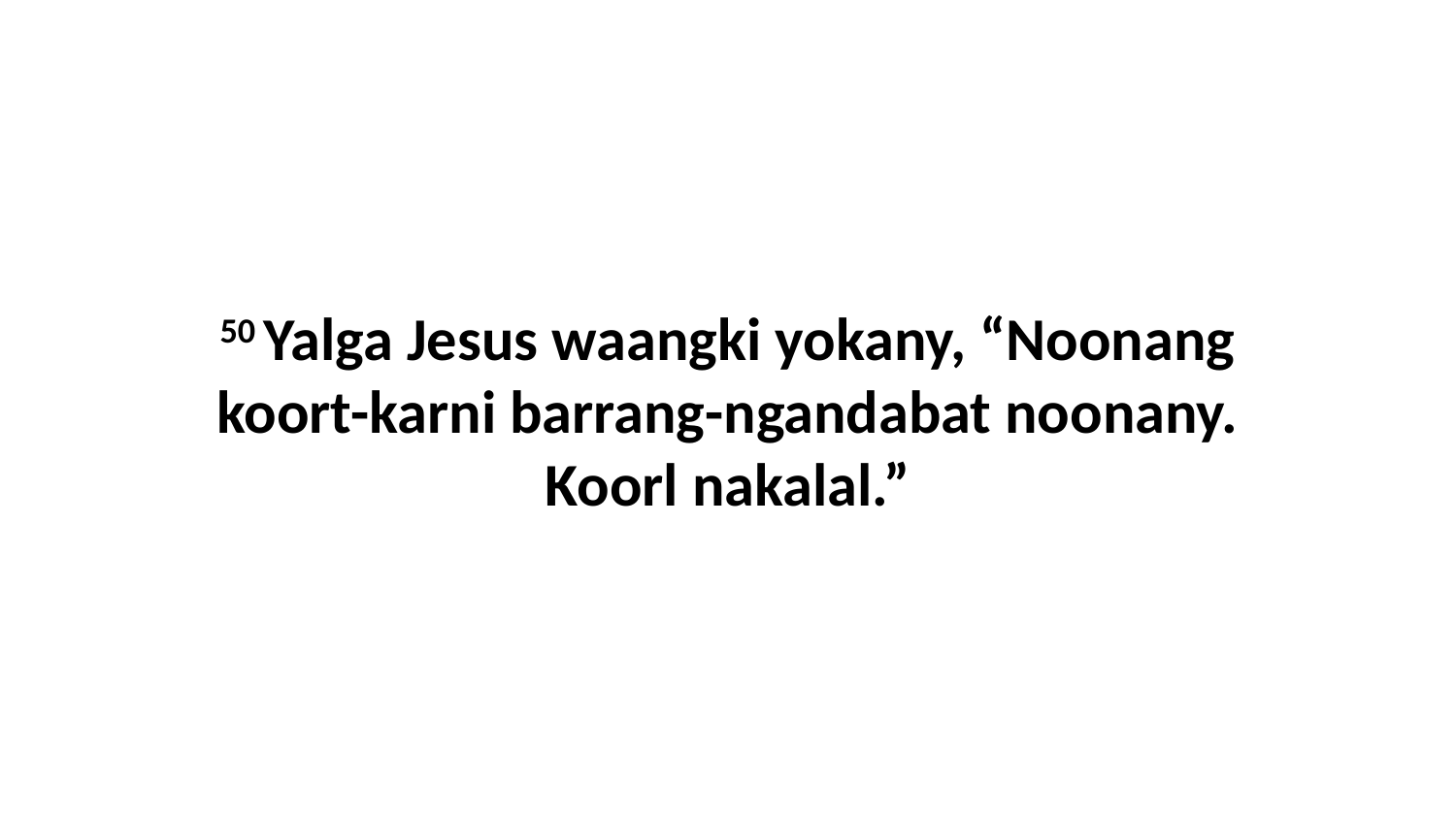

50 Yalga Jesus waangki yokany, “Noonang koort-karni barrang-ngandabat noonany. Koorl nakalal.”